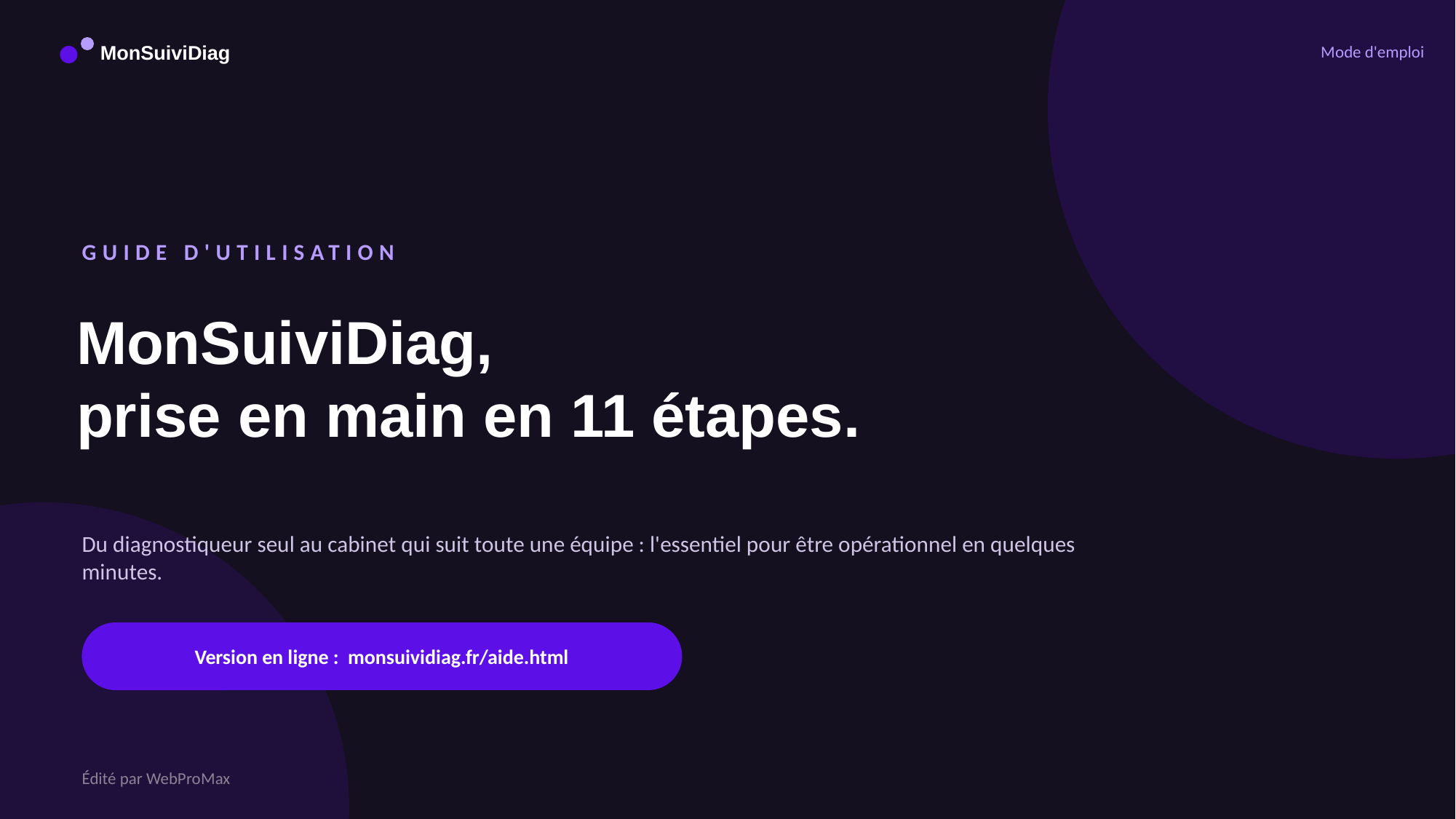

MonSuiviDiag
Mode d'emploi

GUIDE D'UTILISATION
MonSuiviDiag,
prise en main en 11 étapes.

Du diagnostiqueur seul au cabinet qui suit toute une équipe : l'essentiel pour être opérationnel en quelques minutes.

Version en ligne :  monsuividiag.fr/aide.html
Édité par WebProMax